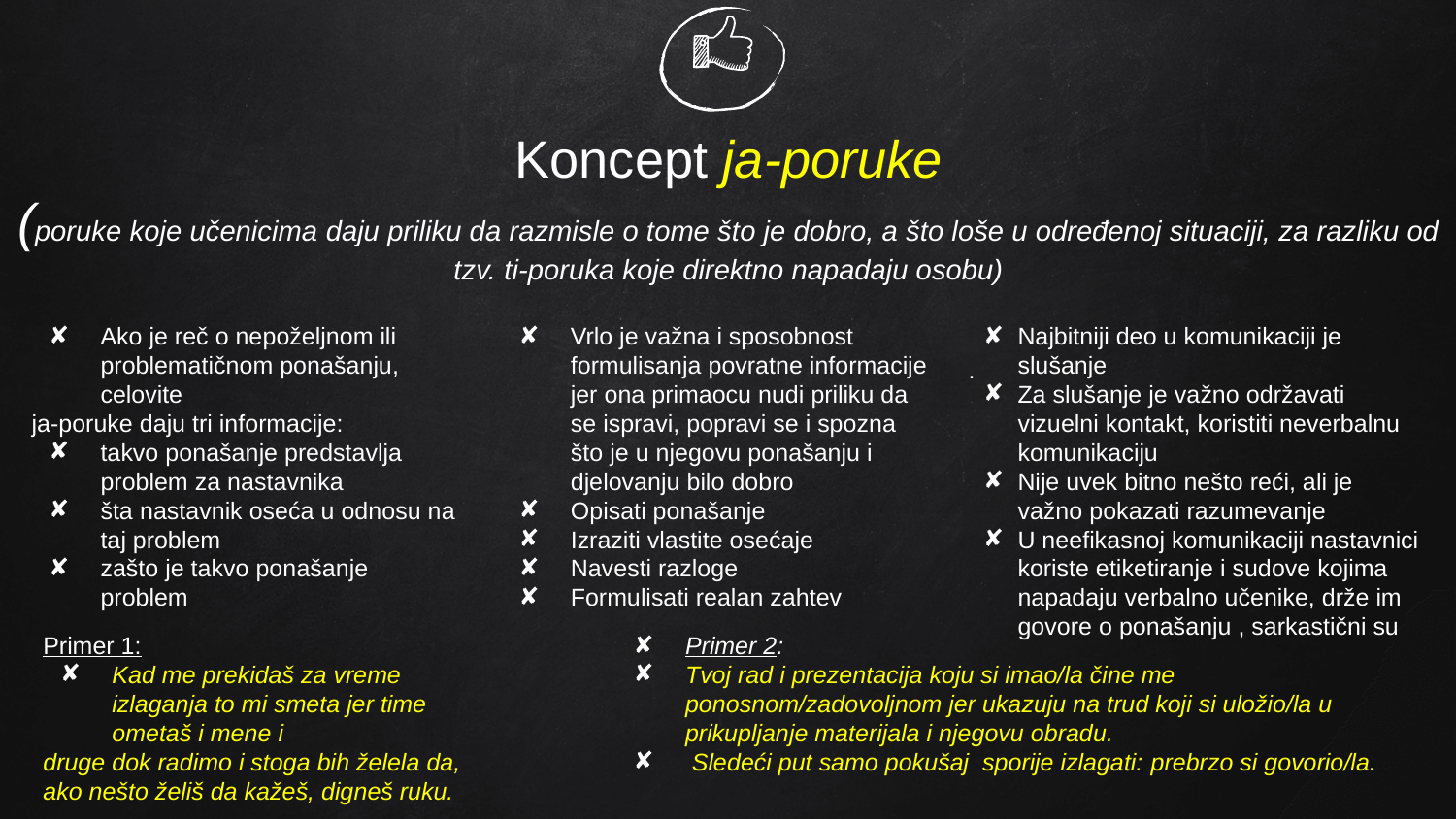

# Koncept ja-poruke (poruke koje učenicima daju priliku da razmisle o tome što je dobro, a što loše u određenoj situaciji, za razliku od tzv. ti-poruka koje direktno napadaju osobu)
Ako je reč o nepoželjnom ili problematičnom ponašanju, celovite
ja-poruke daju tri informacije:
takvo ponašanje predstavlja problem za nastavnika
šta nastavnik oseća u odnosu na taj problem
zašto je takvo ponašanje problem

Vrlo je važna i sposobnost formulisanja povratne informacije jer ona primaocu nudi priliku da se ispravi, popravi se i spozna što je u njegovu ponašanju i djelovanju bilo dobro
Opisati ponašanje
Izraziti vlastite osećaje
Navesti razloge
Formulisati realan zahtev

.

Najbitniji deo u komunikaciji je slušanje
Za slušanje je važno održavati vizuelni kontakt, koristiti neverbalnu komunikaciju
Nije uvek bitno nešto reći, ali je važno pokazati razumevanje
U neefikasnoj komunikaciji nastavnici koriste etiketiranje i sudove kojima napadaju verbalno učenike, drže im govore o ponašanju , sarkastični su

Primer 1:
Kad me prekidaš za vreme izlaganja to mi smeta jer time ometaš i mene i
druge dok radimo i stoga bih želela da, ako nešto želiš da kažeš, digneš ruku.
Primer 2:
Tvoj rad i prezentacija koju si imao/la čine me ponosnom/zadovoljnom jer ukazuju na trud koji si uložio/la u prikupljanje materijala i njegovu obradu.
 Sledeći put samo pokušaj  sporije izlagati: prebrzo si govorio/la.